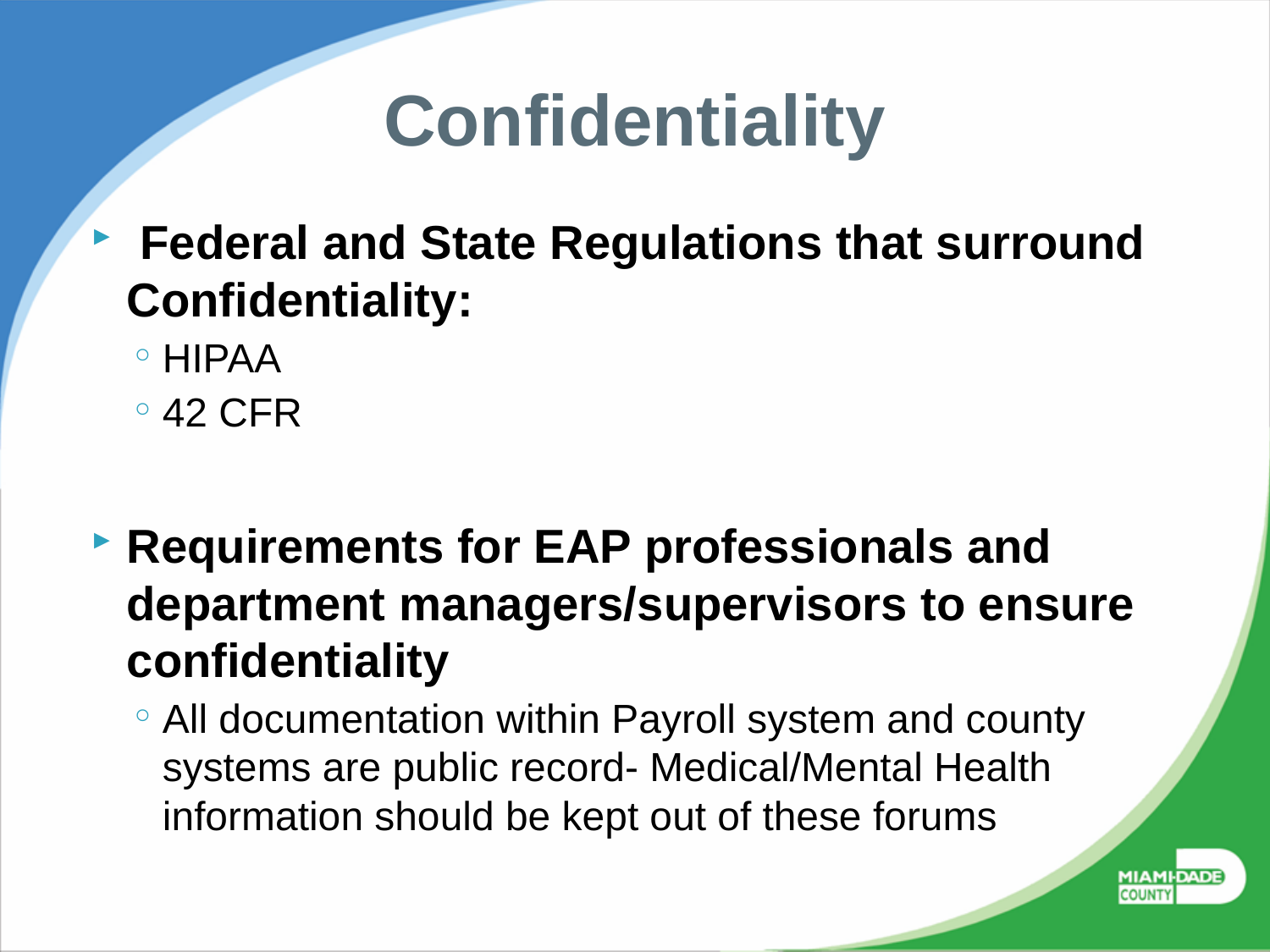

# Confidentiality
 Federal and State Regulations that surround Confidentiality:
HIPAA
42 CFR

Requirements for EAP professionals and department managers/supervisors to ensure confidentiality
All documentation within Payroll system and county systems are public record- Medical/Mental Health information should be kept out of these forums